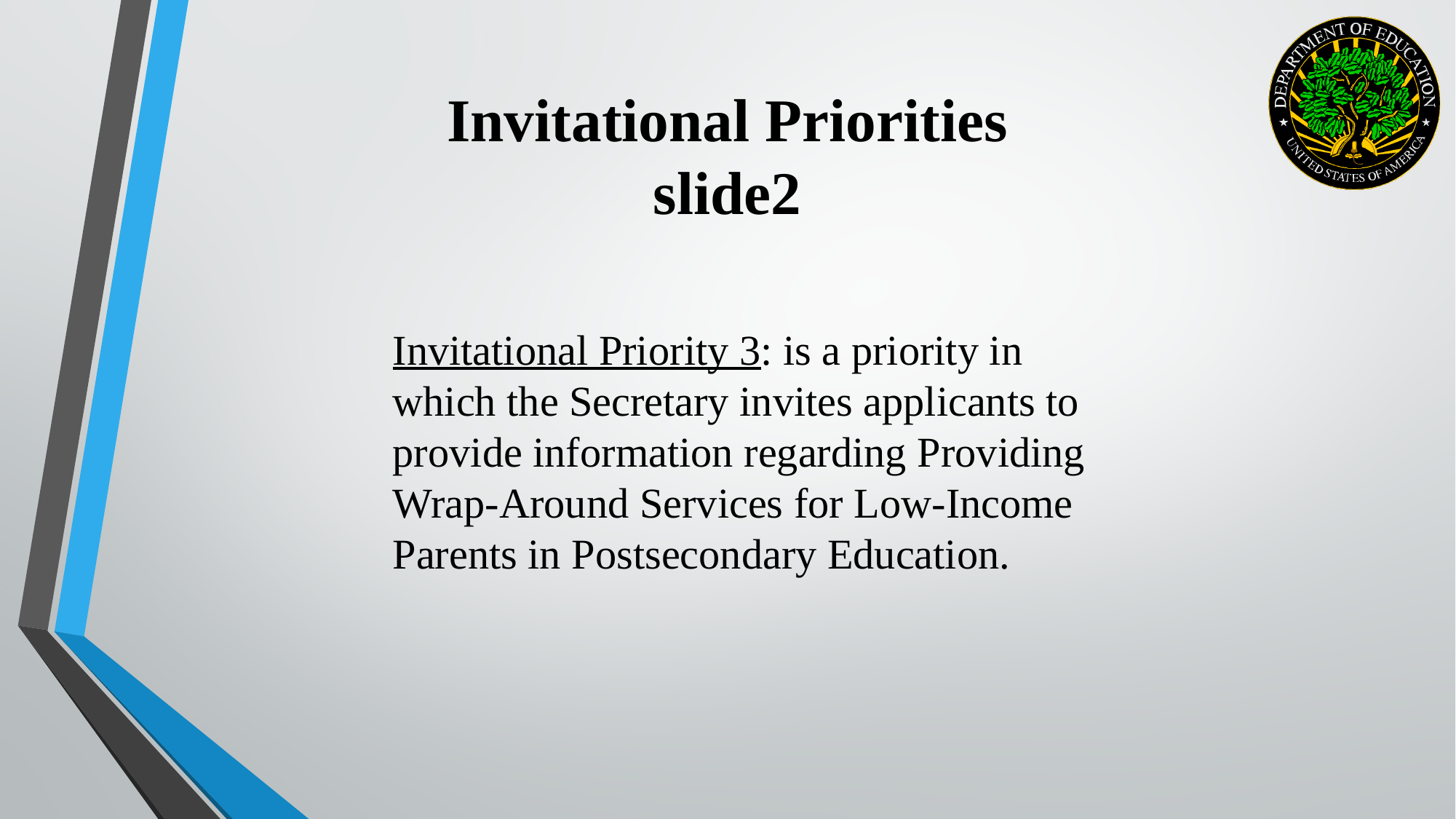

Invitational Priorities slide2
Invitational Priority 3: is a priority in which the Secretary invites applicants to provide information regarding Providing Wrap-Around Services for Low-Income Parents in Postsecondary Education.